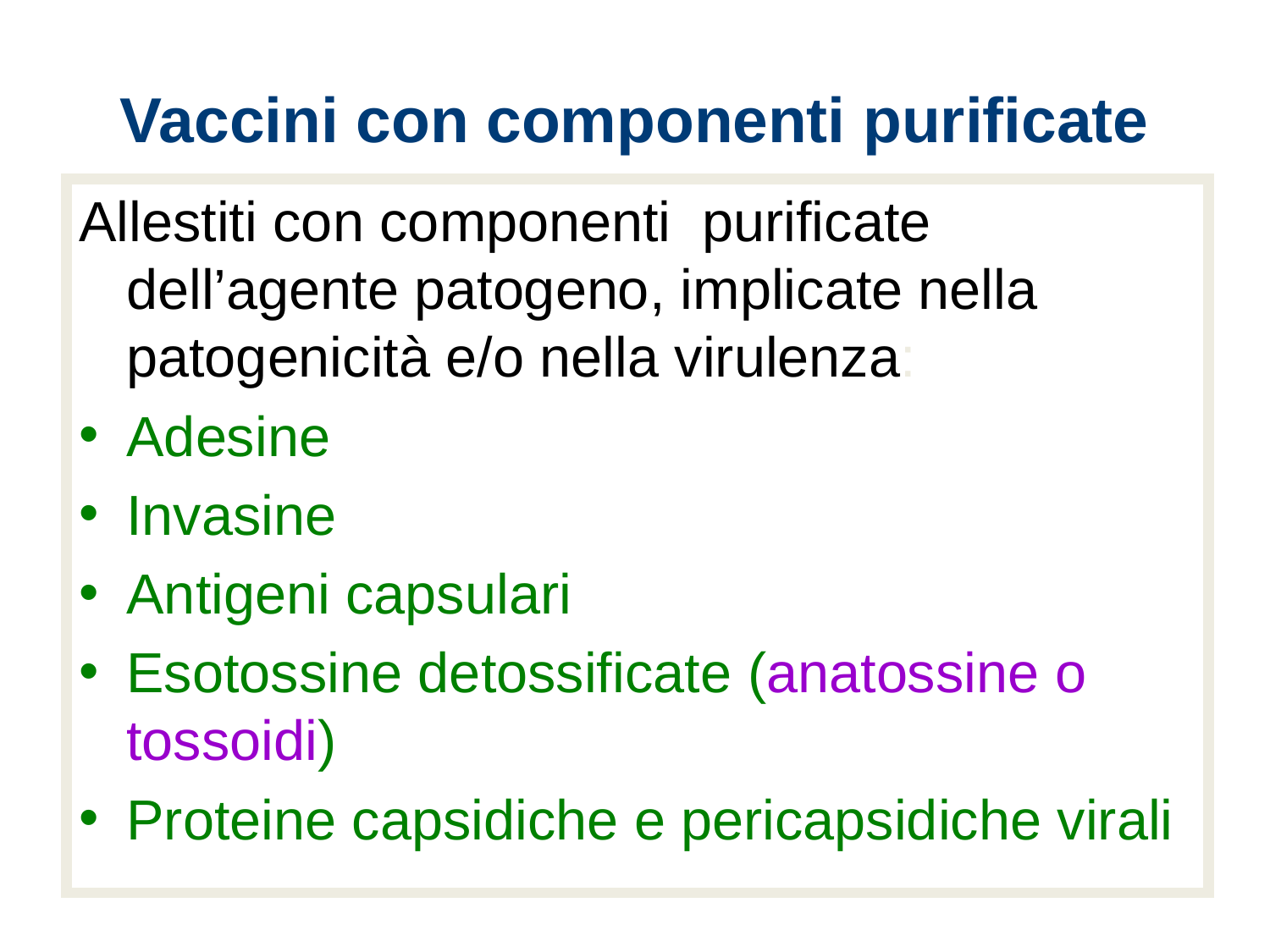

# Vaccini con componenti purificate
Allestiti con componenti  purificate dell’agente patogeno, implicate nella patogenicità e/o nella virulenza:
Adesine
Invasine
Antigeni capsulari
Esotossine detossificate (anatossine o tossoidi)
Proteine capsidiche e pericapsidiche virali